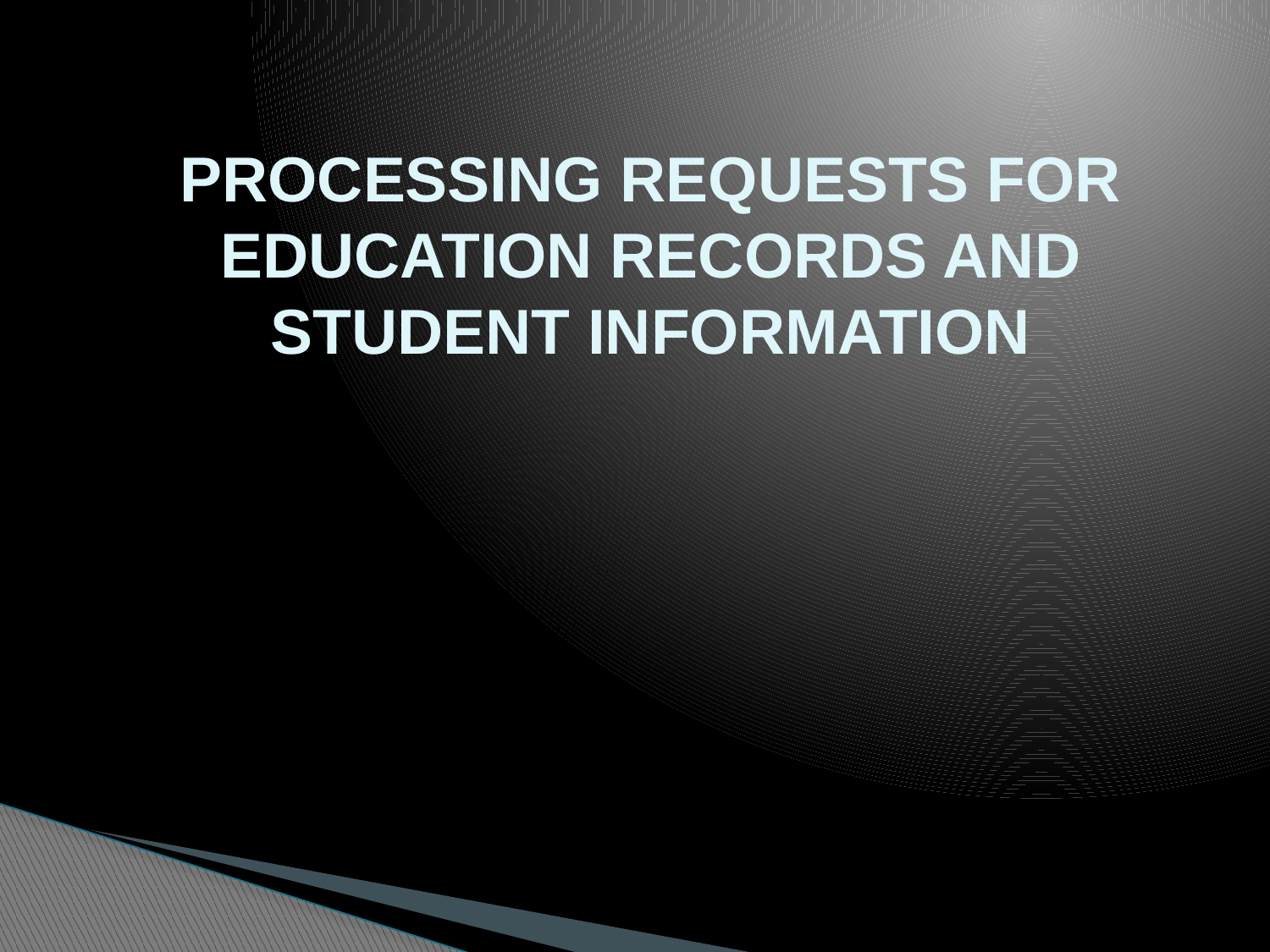

# PROCESSING REQUESTS FOR EDUCATION RECORDS AND STUDENT INFORMATION